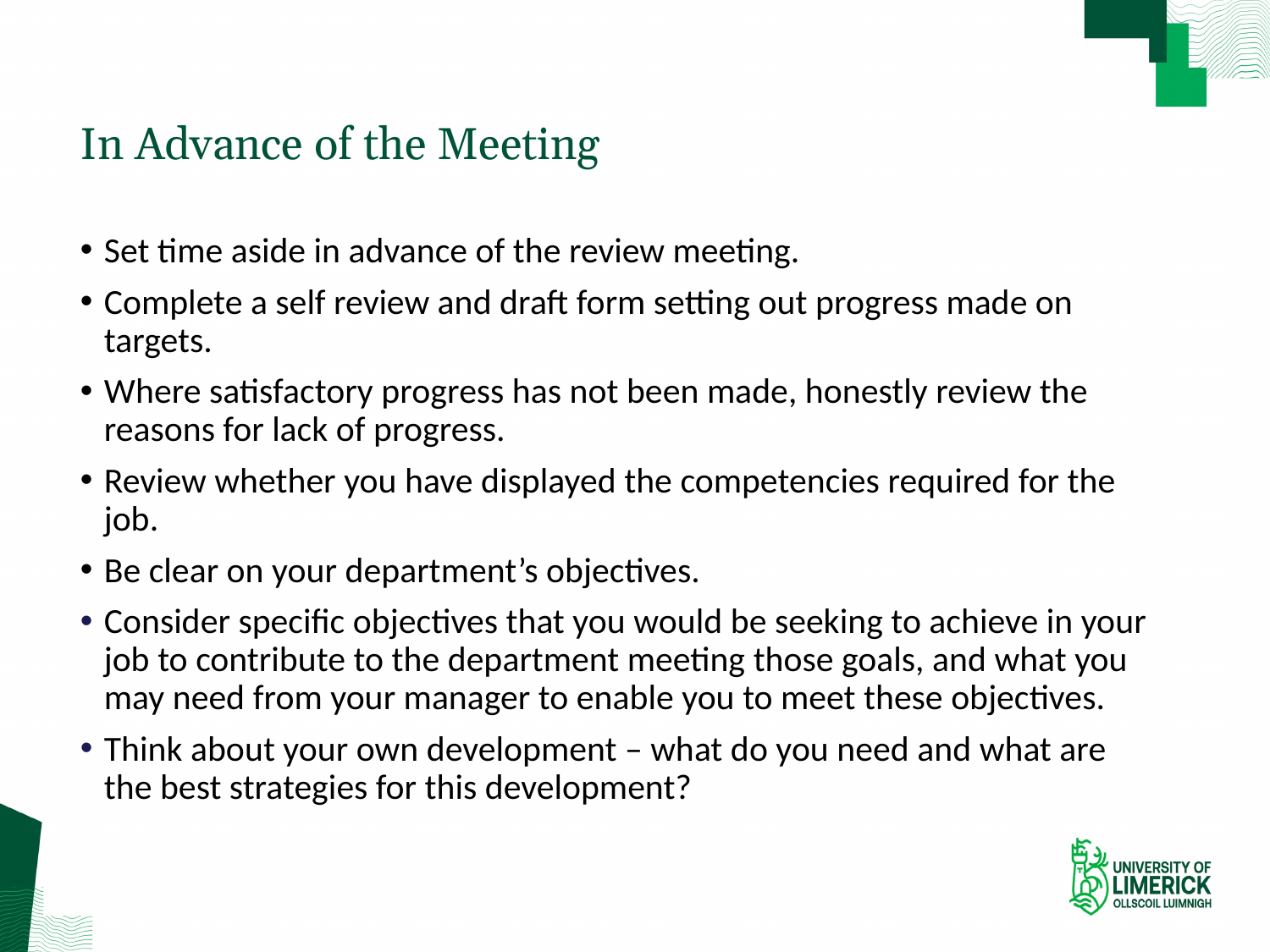

# In Advance of the Meeting
Set time aside in advance of the review meeting.
Complete a self review and draft form setting out progress made on targets.
Where satisfactory progress has not been made, honestly review the reasons for lack of progress.
Review whether you have displayed the competencies required for the job.
Be clear on your department’s objectives.
Consider specific objectives that you would be seeking to achieve in your job to contribute to the department meeting those goals, and what you may need from your manager to enable you to meet these objectives.
Think about your own development – what do you need and what are the best strategies for this development?